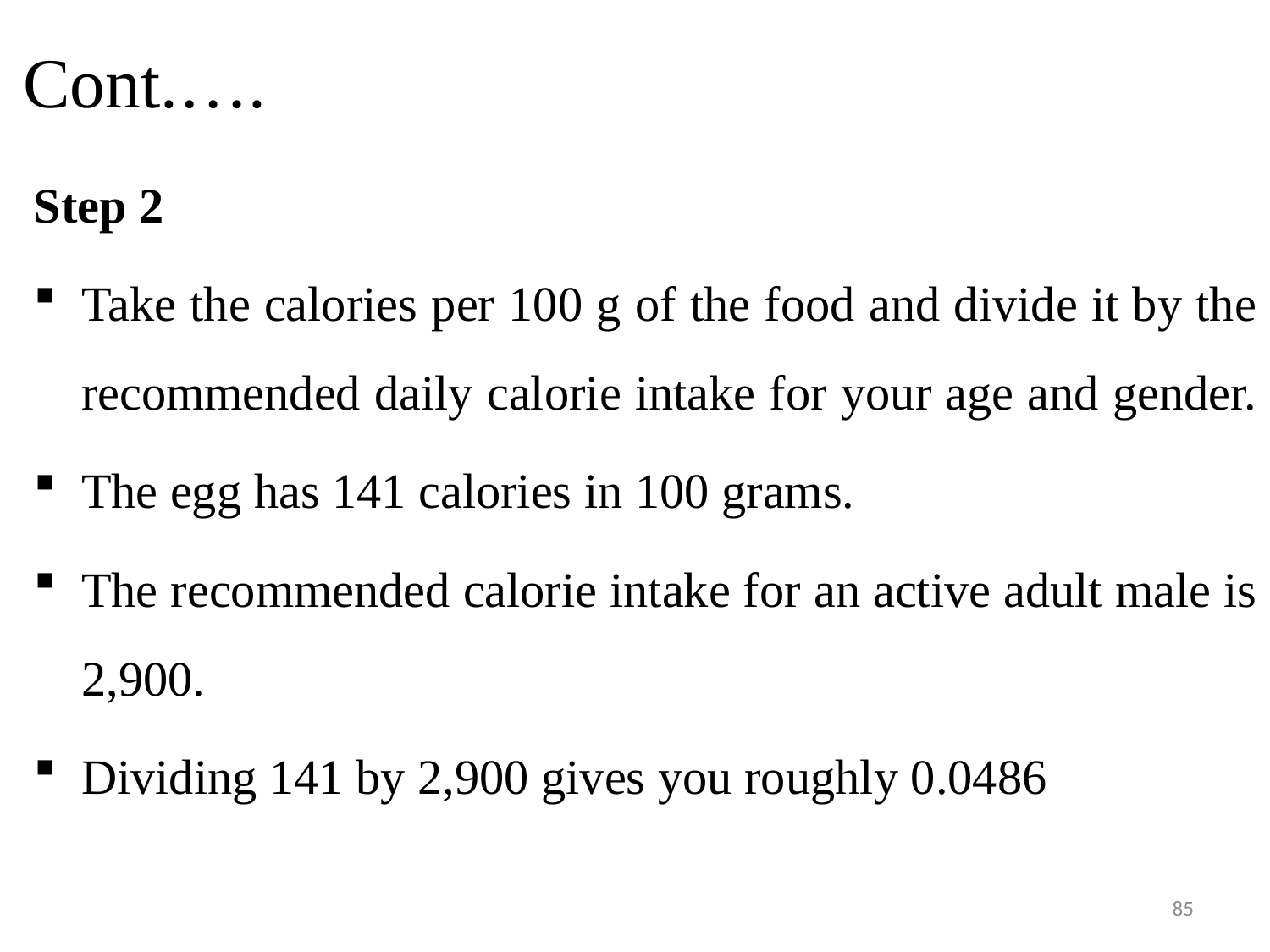

# Cont.….
Step 2
Take the calories per 100 g of the food and divide it by the recommended daily calorie intake for your age and gender.
The egg has 141 calories in 100 grams.
The recommended calorie intake for an active adult male is 2,900.
Dividing 141 by 2,900 gives you roughly 0.0486
85